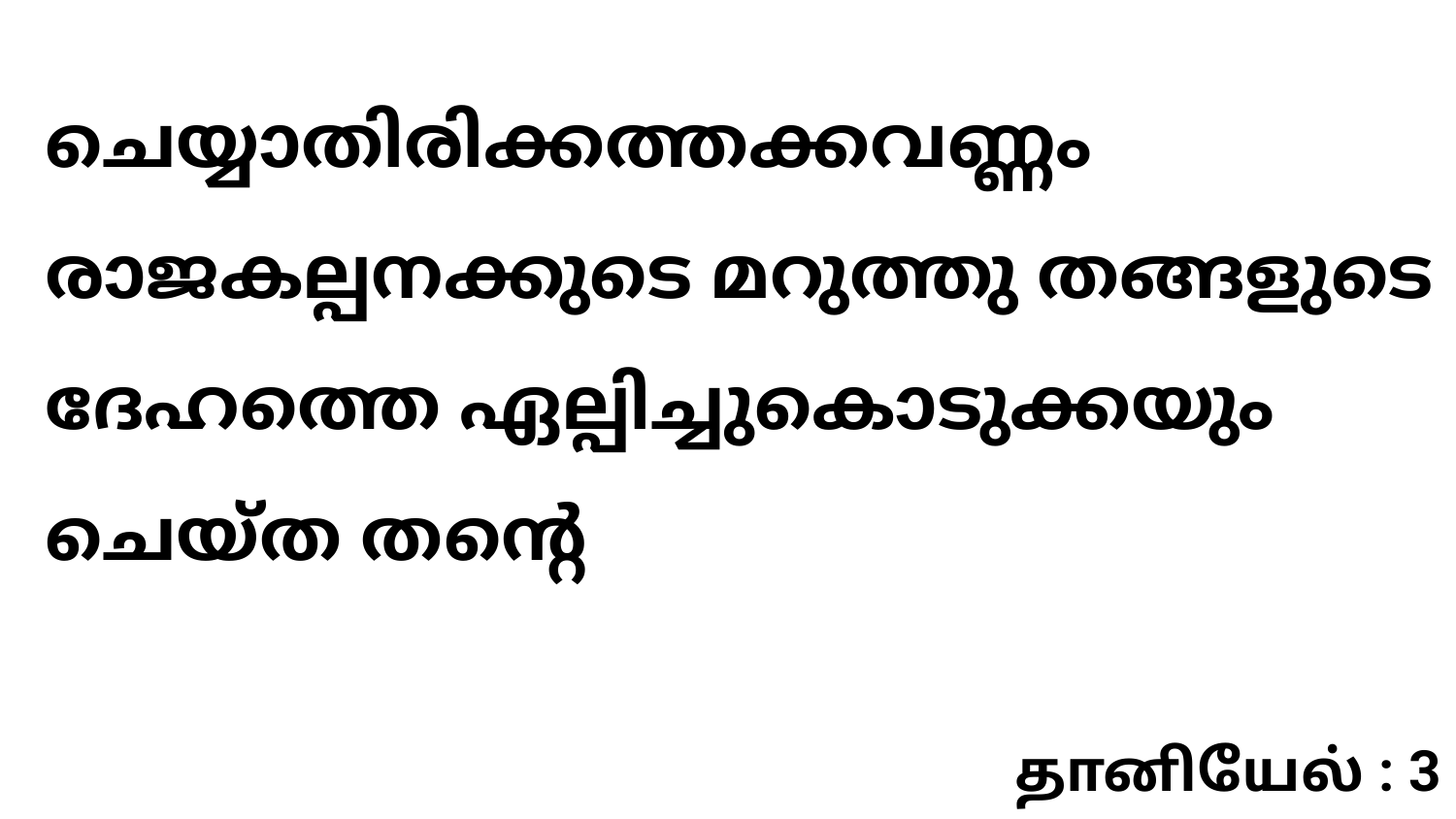

ചെയ്യാതിരിക്കത്തക്കവണ്ണം രാജകല്പനക്കുടെ മറുത്തു തങ്ങളുടെ ദേഹത്തെ ഏല്പിച്ചുകൊടുക്കയും ചെയ്ത തന്റെ
தானியேல் : 3